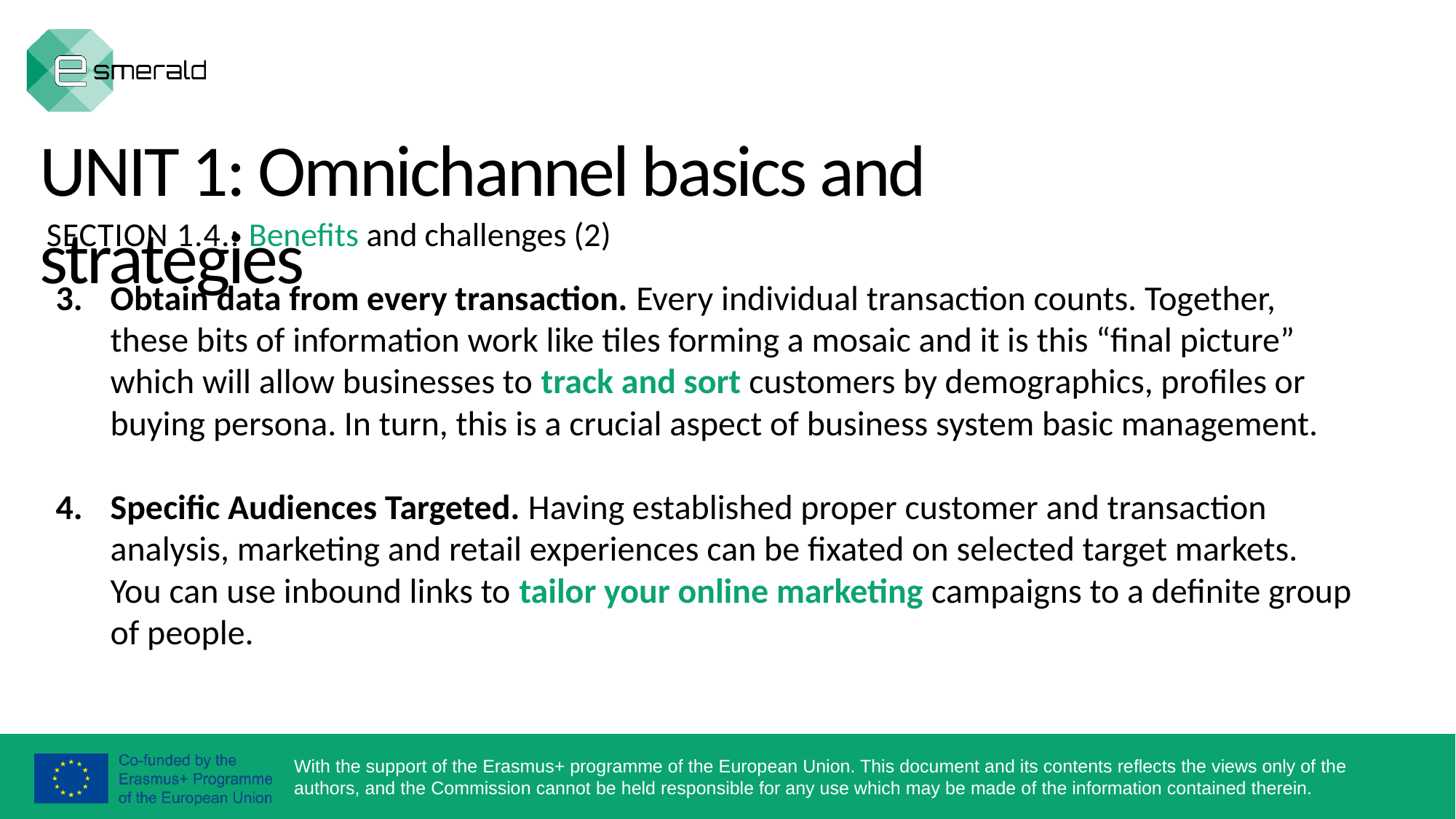

UNIT 1: Omnichannel basics and strategies
SECTION 1.4.: Benefits and challenges (2)
Obtain data from every transaction. Every individual transaction counts. Together, these bits of information work like tiles forming a mosaic and it is this “final picture” which will allow businesses to track and sort customers by demographics, profiles or buying persona. In turn, this is a crucial aspect of business system basic management.

Specific Audiences Targeted. Having established proper customer and transaction analysis, marketing and retail experiences can be fixated on selected target markets. You can use inbound links to tailor your online marketing campaigns to a definite group of people.